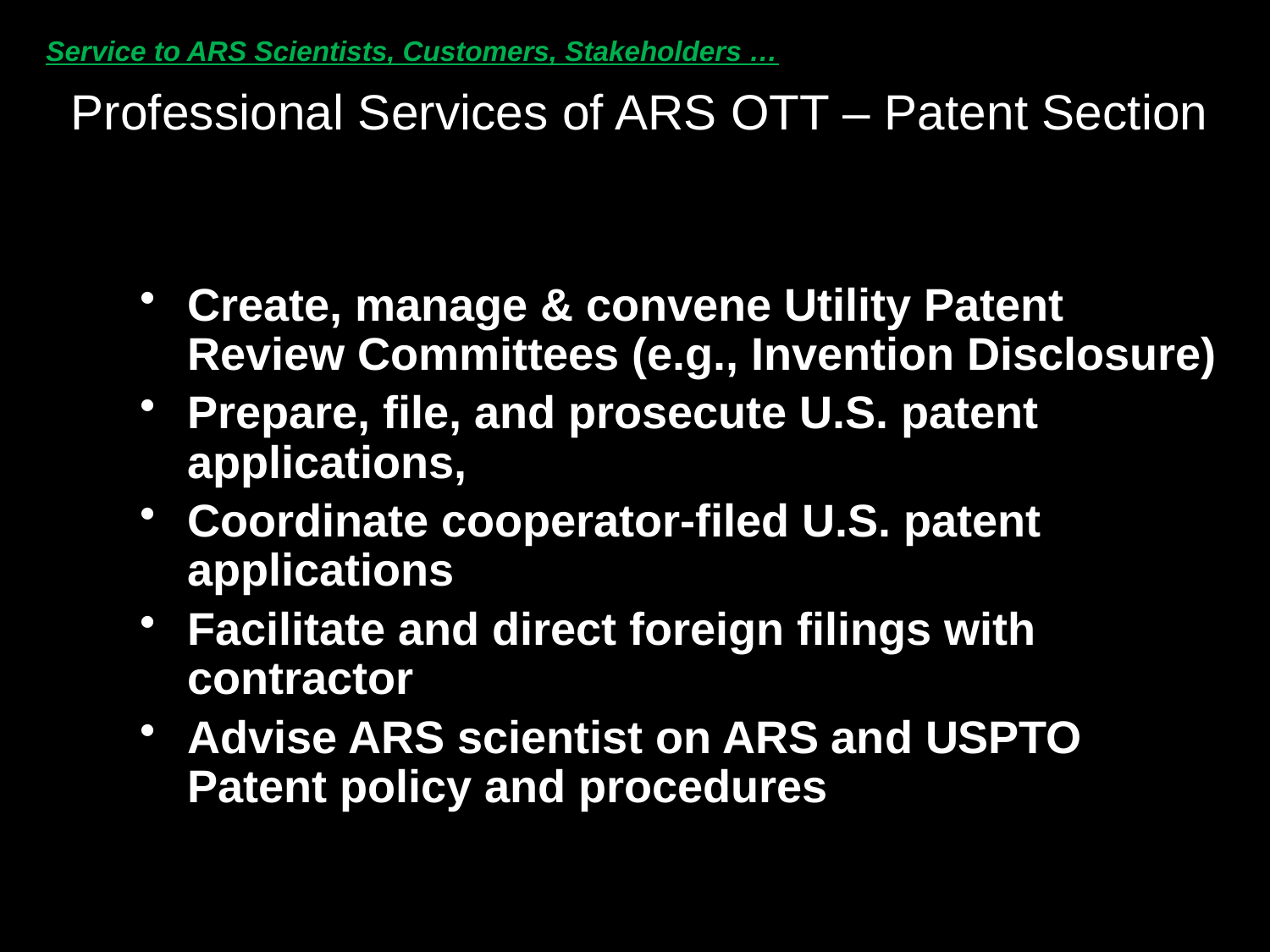

Service to ARS Scientists, Customers, Stakeholders …
# Professional Services of ARS OTT – Patent Section
Create, manage & convene Utility Patent Review Committees (e.g., Invention Disclosure)
Prepare, file, and prosecute U.S. patent applications,
Coordinate cooperator-filed U.S. patent applications
Facilitate and direct foreign filings with contractor
Advise ARS scientist on ARS and USPTO Patent policy and procedures
2